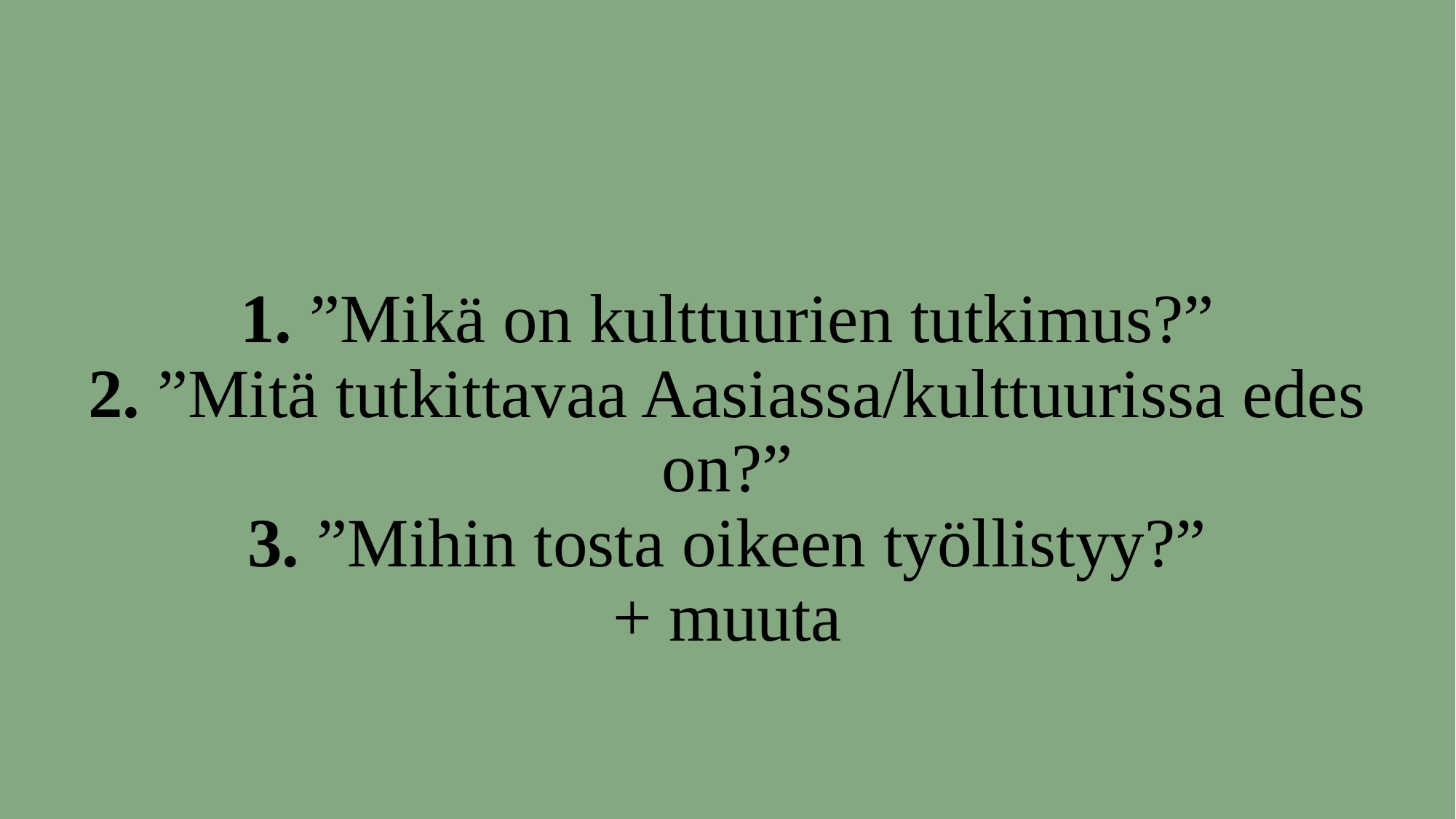

# 1. ”Mikä on kulttuurien tutkimus?” 2. ”Mitä tutkittavaa Aasiassa/kulttuurissa edes on?” 3. ”Mihin tosta oikeen työllistyy?” + muuta